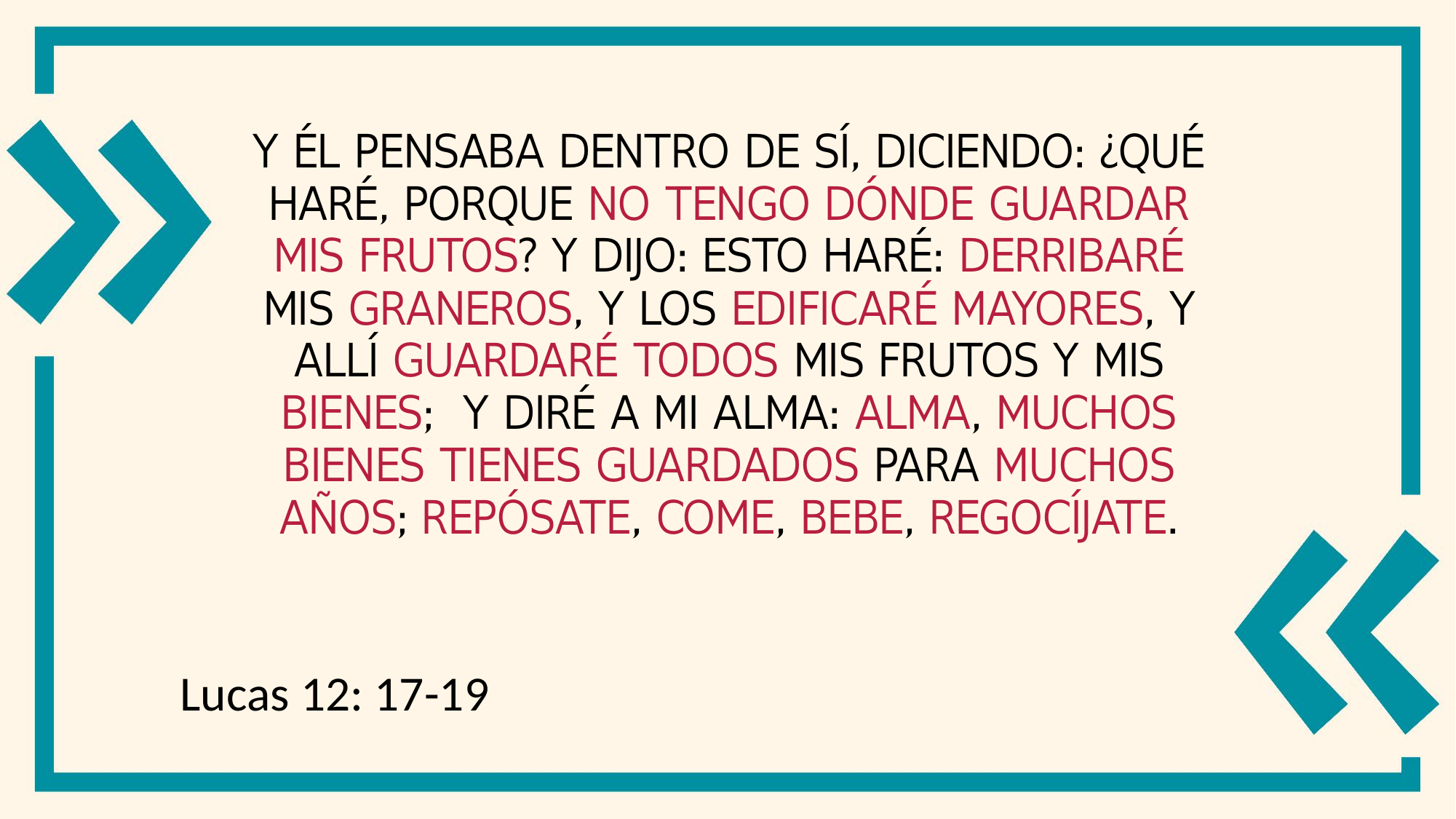

# Y él pensaba dentro de sí, diciendo: ¿Qué haré, porque no tengo dónde guardar mis frutos? Y dijo: Esto haré: derribaré mis graneros, y los edificaré mayores, y allí guardaré todos mis frutos y mis bienes;  y diré a mi alma: Alma, muchos bienes tienes guardados para muchos años; repósate, come, bebe, regocíjate.
Lucas 12: 17-19